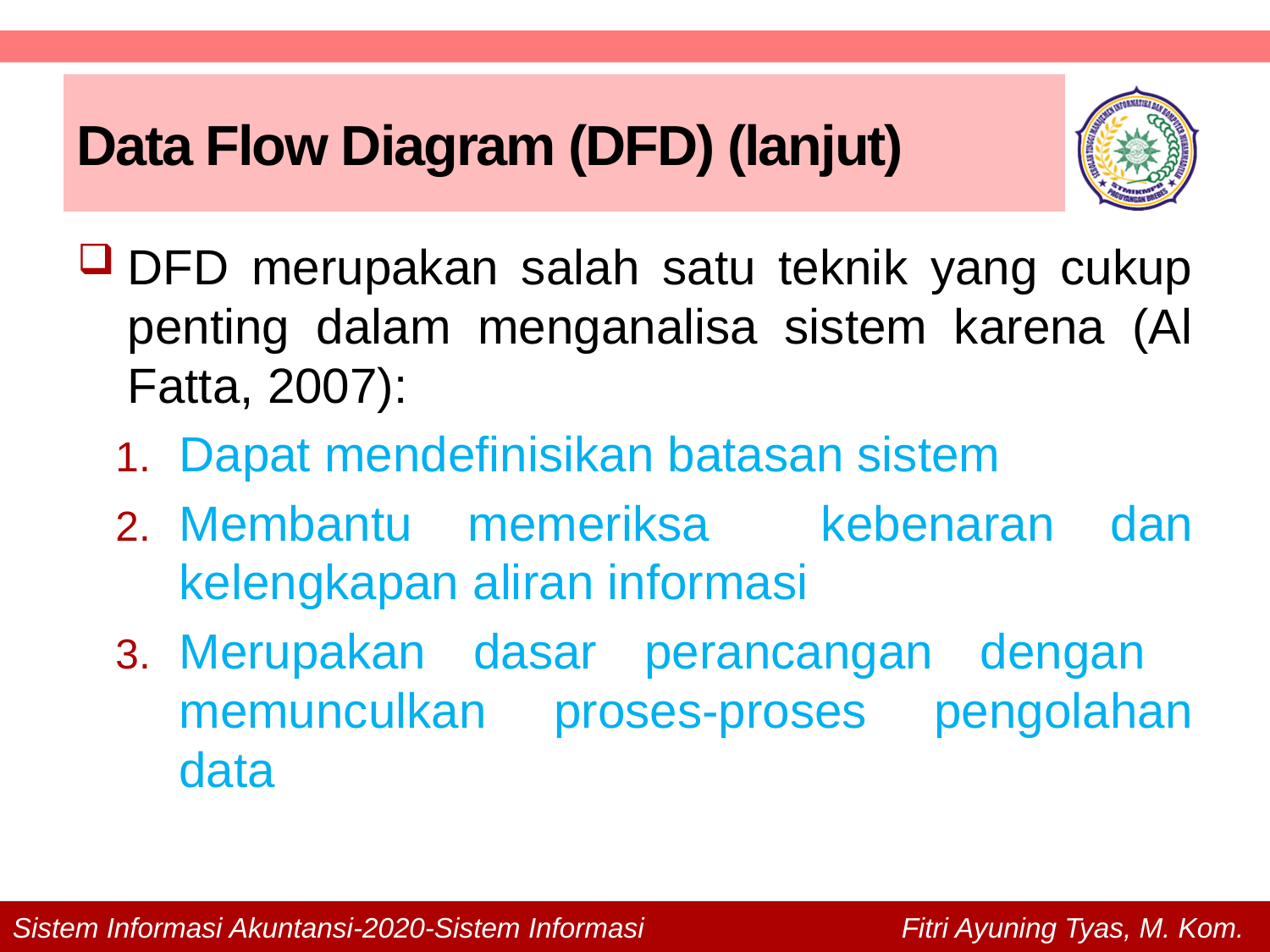

# Data Flow Diagram (DFD) (lanjut)
DFD merupakan salah satu teknik yang cukup penting dalam menganalisa sistem karena (Al Fatta, 2007):
Dapat mendefinisikan batasan sistem
Membantu memeriksa  kebenaran dan kelengkapan aliran informasi
Merupakan dasar perancangan dengan  memunculkan proses-proses pengolahan data